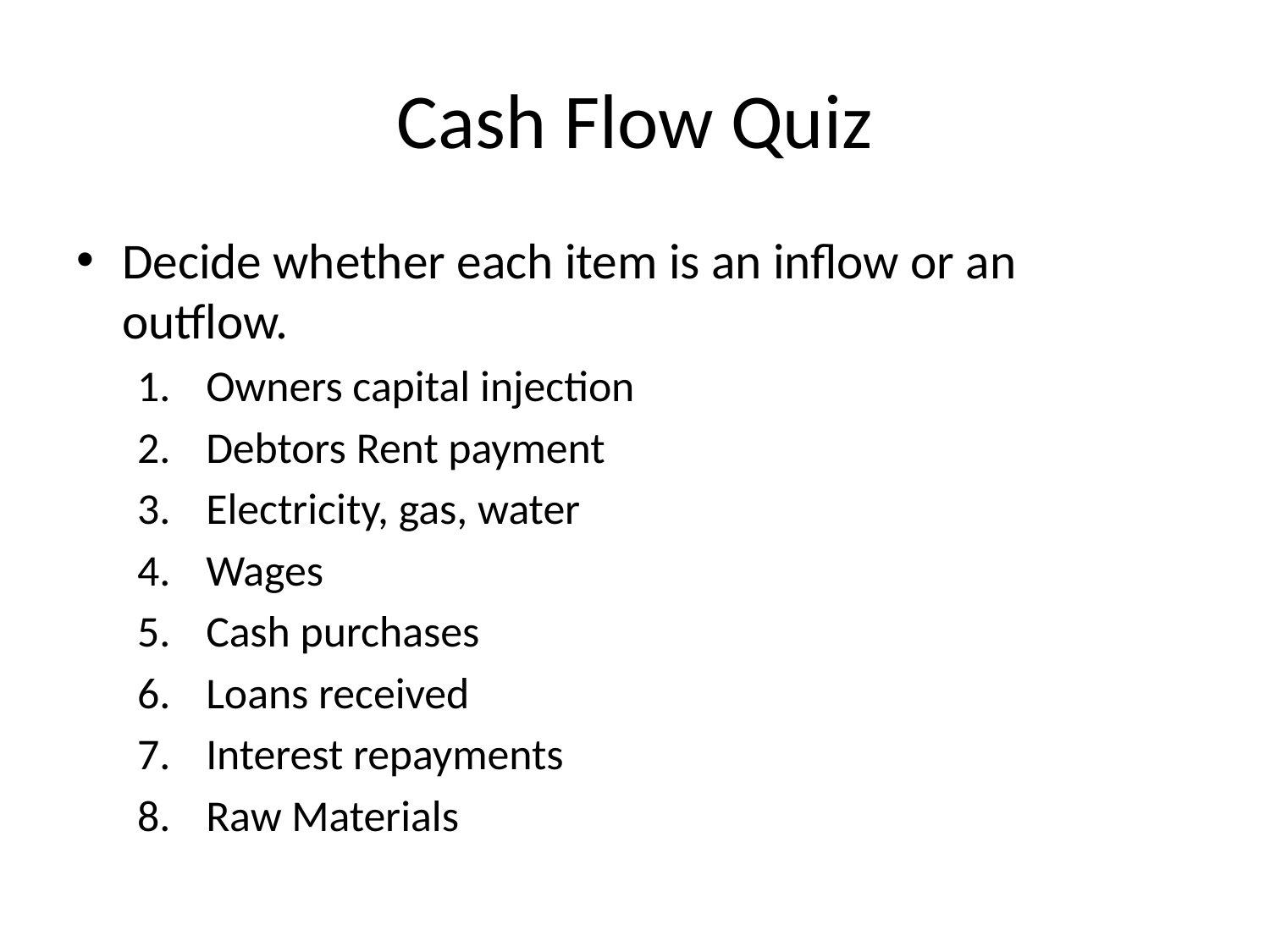

# Cash Flow Quiz
Decide whether each item is an inflow or an outflow.
Owners capital injection
Debtors Rent payment
Electricity, gas, water
Wages
Cash purchases
Loans received
Interest repayments
Raw Materials